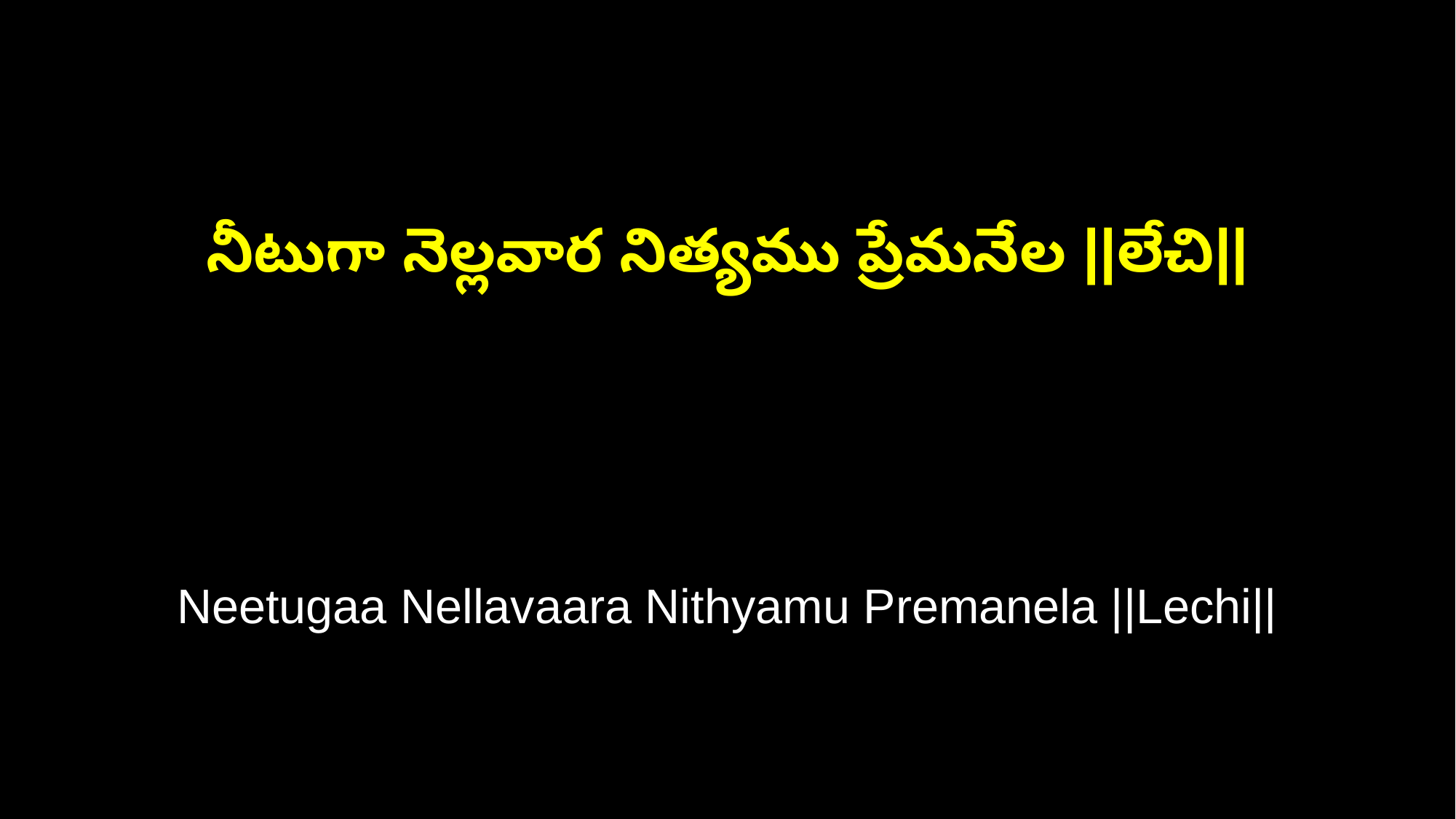

నీటుగా నెల్లవార నిత్యము ప్రేమనేల ||లేచి||
Neetugaa Nellavaara Nithyamu Premanela ||Lechi||